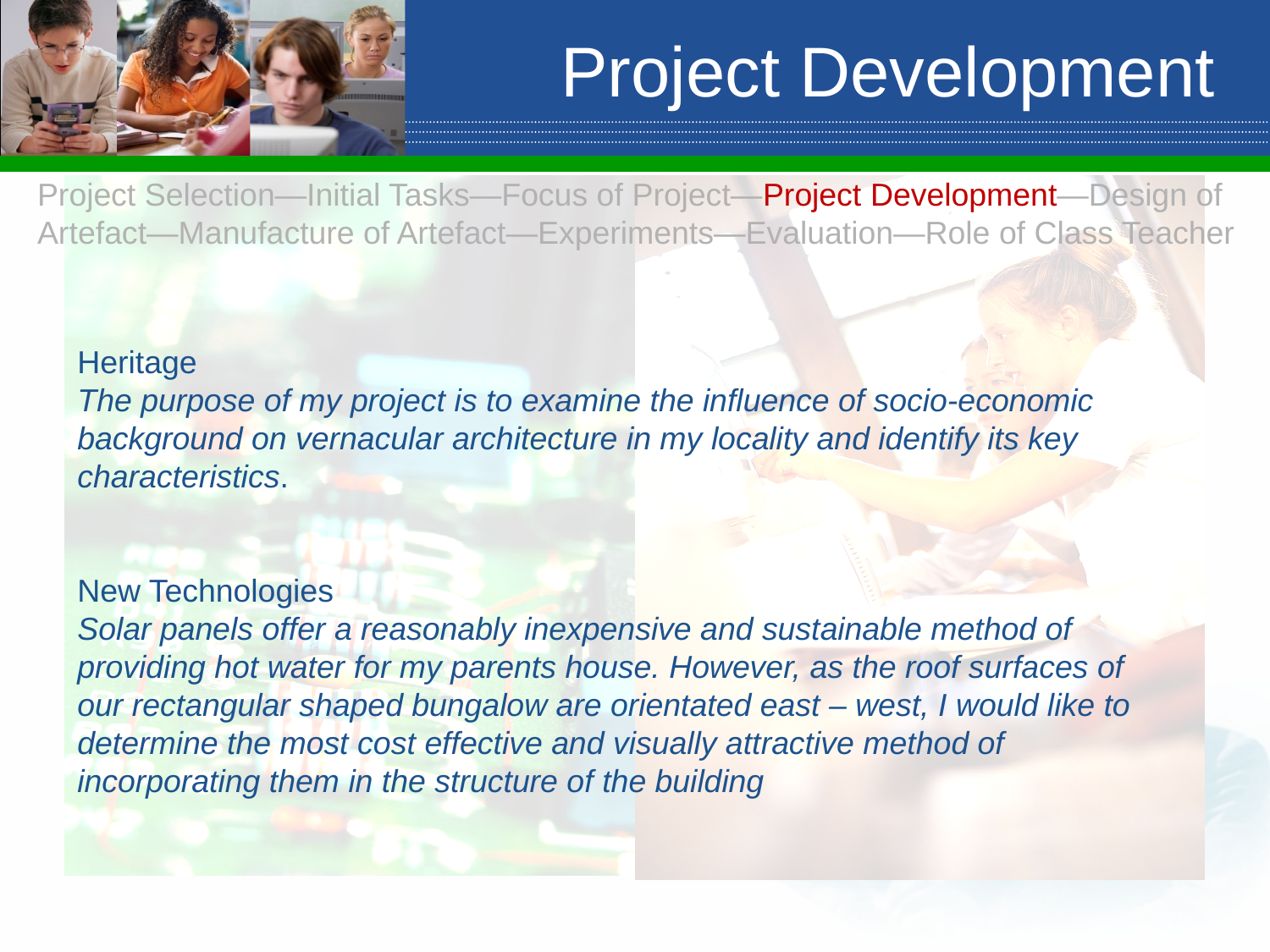

# Project Development
Project Selection—Initial Tasks—Focus of Project—Project Development—Design of Artefact—Manufacture of Artefact—Experiments—Evaluation—Role of Class Teacher
Heritage
The purpose of my project is to examine the influence of socio-economic background on vernacular architecture in my locality and identify its key characteristics.

New Technologies
Solar panels offer a reasonably inexpensive and sustainable method of providing hot water for my parents house. However, as the roof surfaces of our rectangular shaped bungalow are orientated east – west, I would like to determine the most cost effective and visually attractive method of incorporating them in the structure of the building